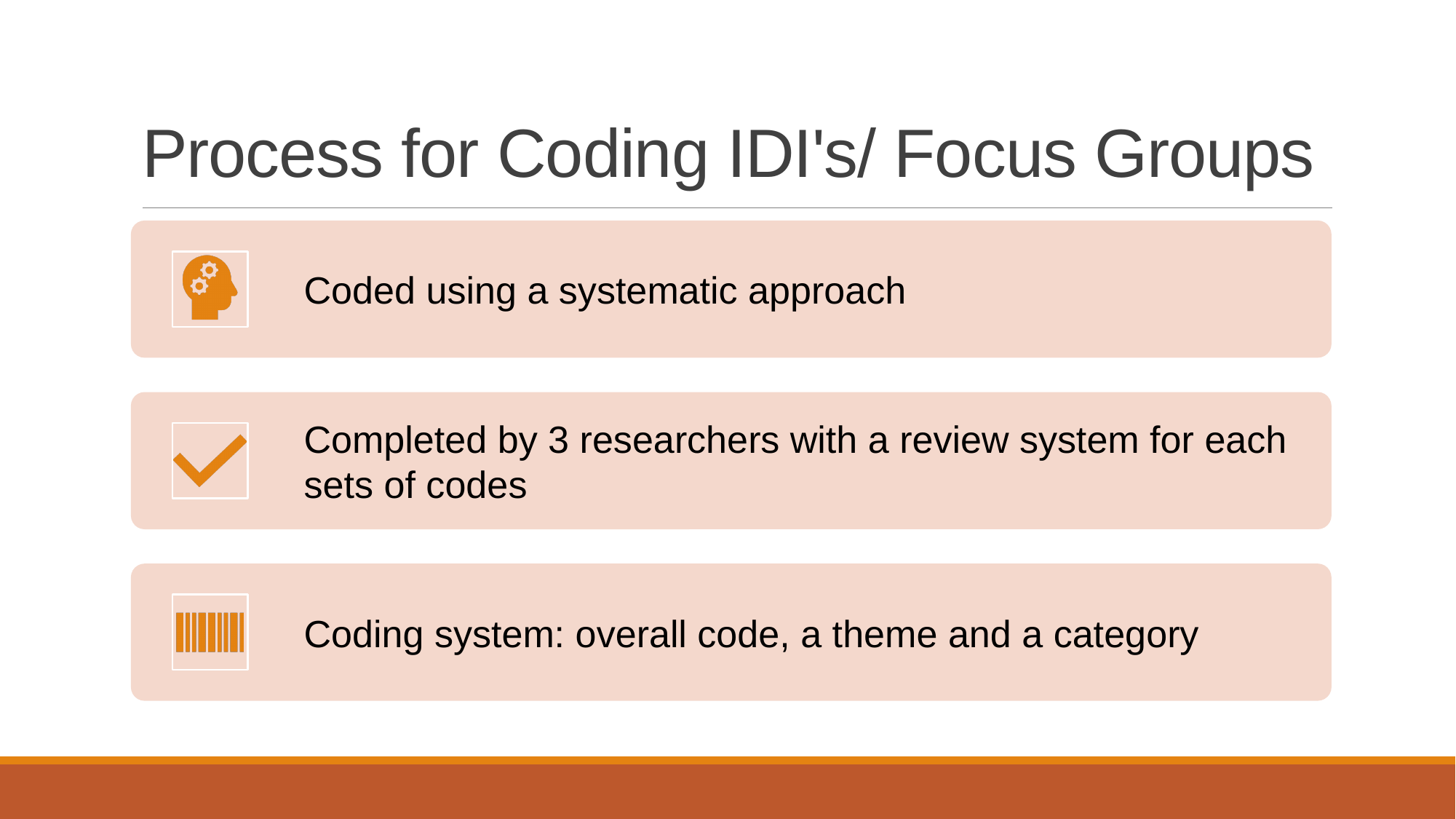

# Process for Coding IDI's/ Focus Groups
Coded using a systematic approach
Completed by 3 researchers with a review system for each sets of codes
Coding system: overall code, a theme and a category